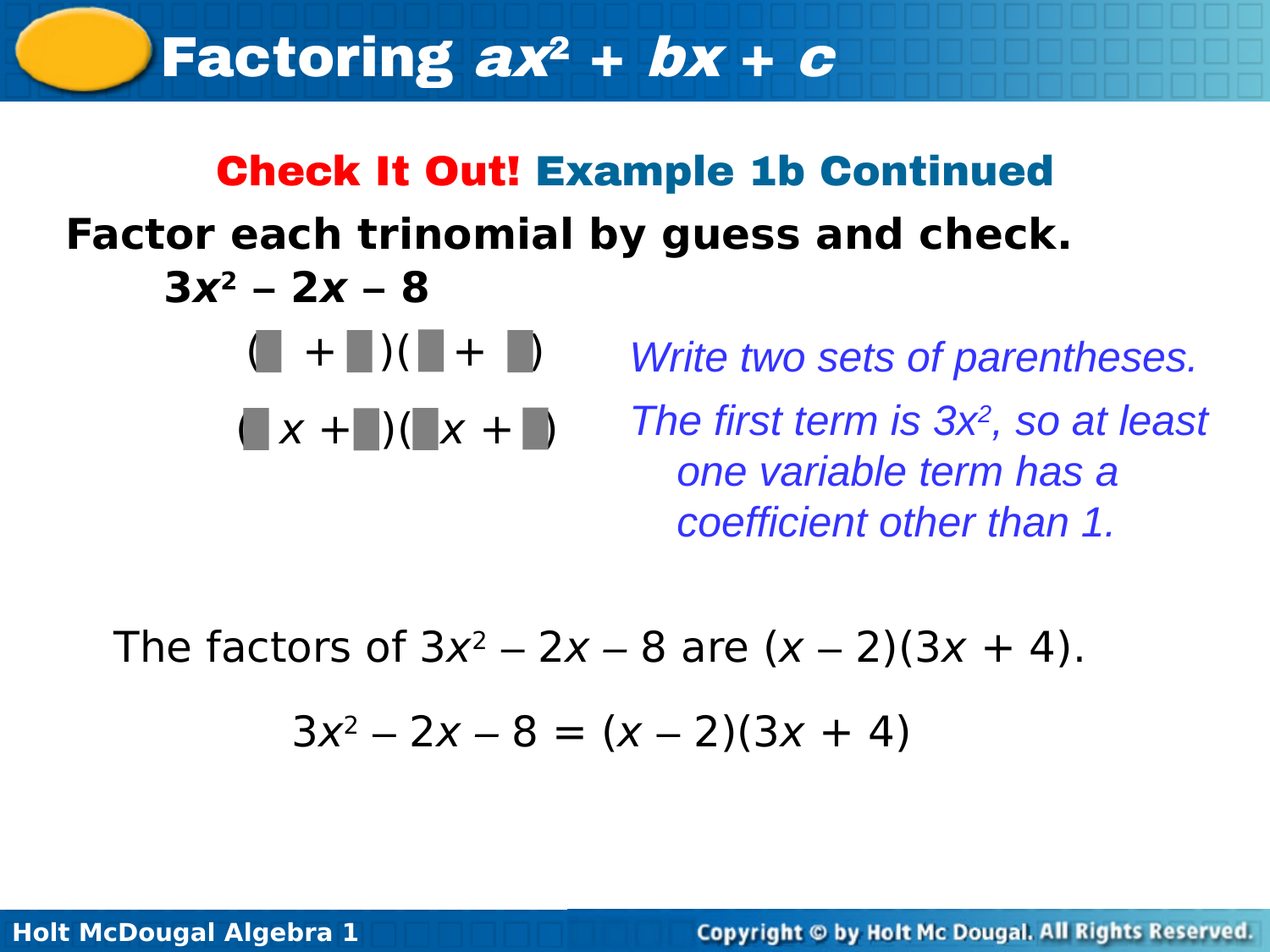

Check It Out! Example 1b Continued
Factor each trinomial by guess and check.
3x2 – 2x – 8
(   +   )(   +   )

Write two sets of parentheses.
The first term is 3x2, so at least one variable term has a coefficient other than 1.
(  x +  )(  x +  )

The factors of 3x2 – 2x – 8 are (x – 2)(3x + 4).
3x2 – 2x – 8 = (x – 2)(3x + 4)